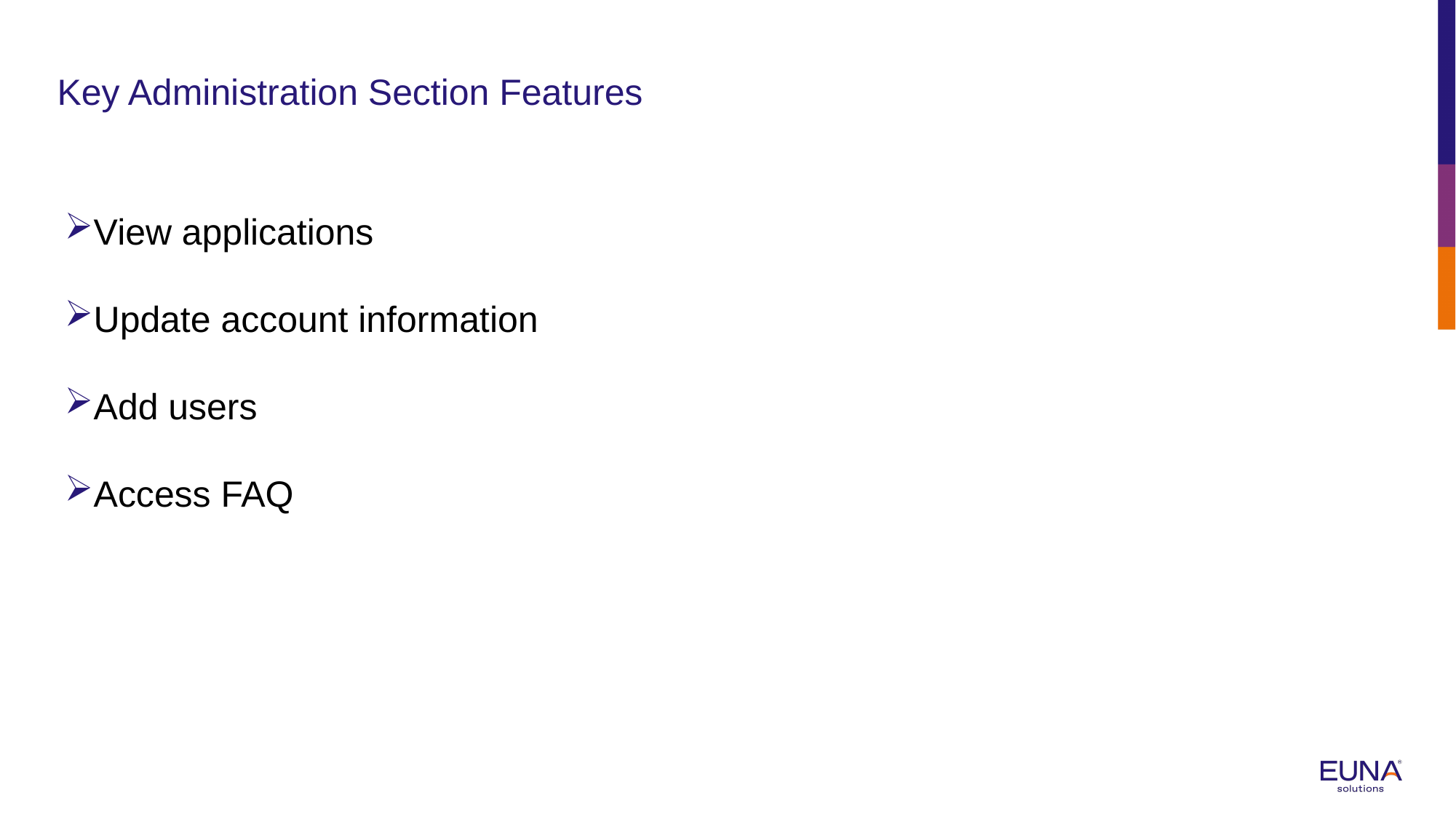

# Key Administration Section Features
View applications

Update account information

Add users

Access FAQ